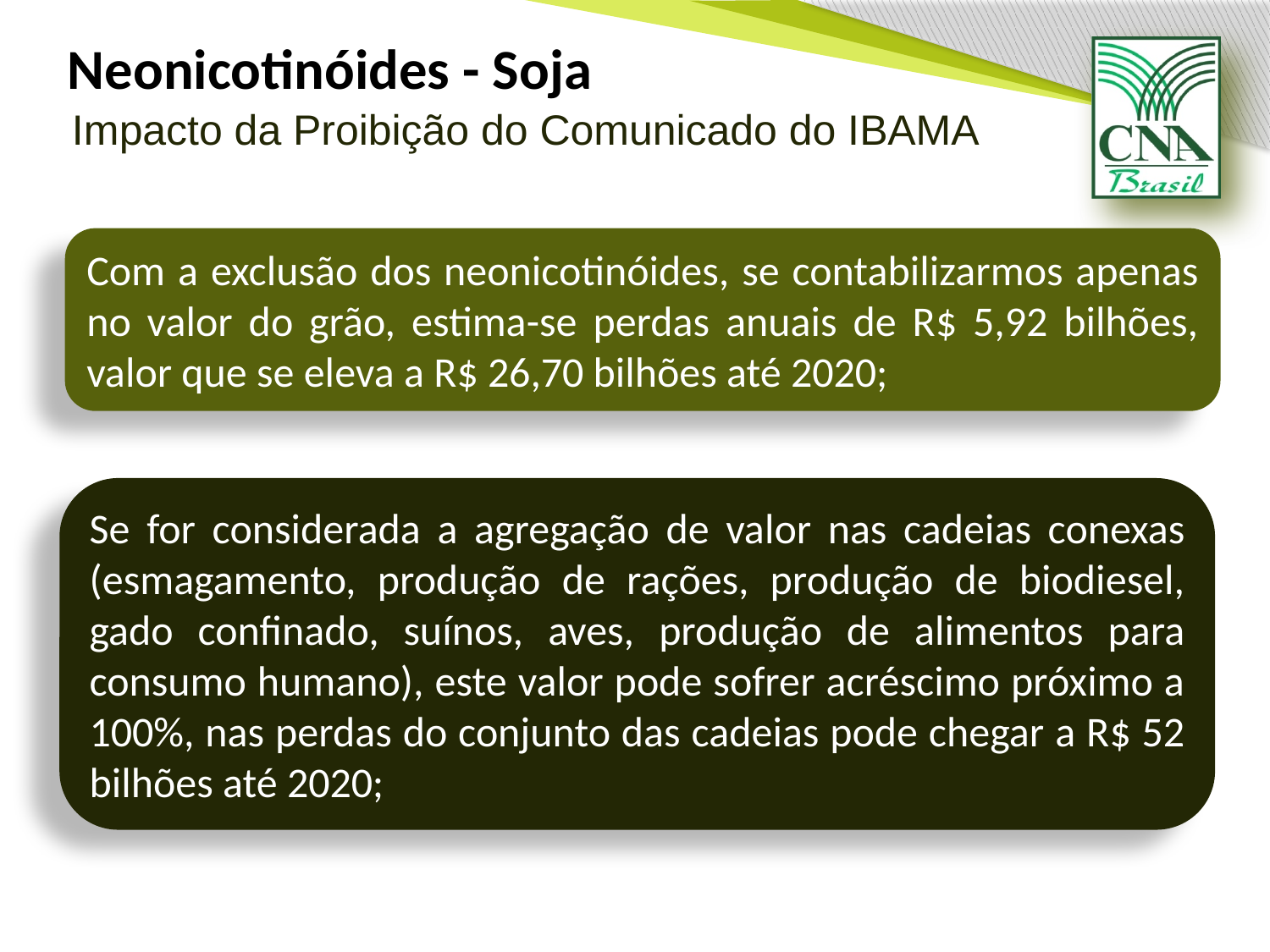

Neonicotinóides - Soja
Impacto da Proibição do Comunicado do IBAMA
Com a exclusão dos neonicotinóides, se contabilizarmos apenas no valor do grão, estima-se perdas anuais de R$ 5,92 bilhões, valor que se eleva a R$ 26,70 bilhões até 2020;
Se for considerada a agregação de valor nas cadeias conexas (esmagamento, produção de rações, produção de biodiesel, gado confinado, suínos, aves, produção de alimentos para consumo humano), este valor pode sofrer acréscimo próximo a 100%, nas perdas do conjunto das cadeias pode chegar a R$ 52 bilhões até 2020;